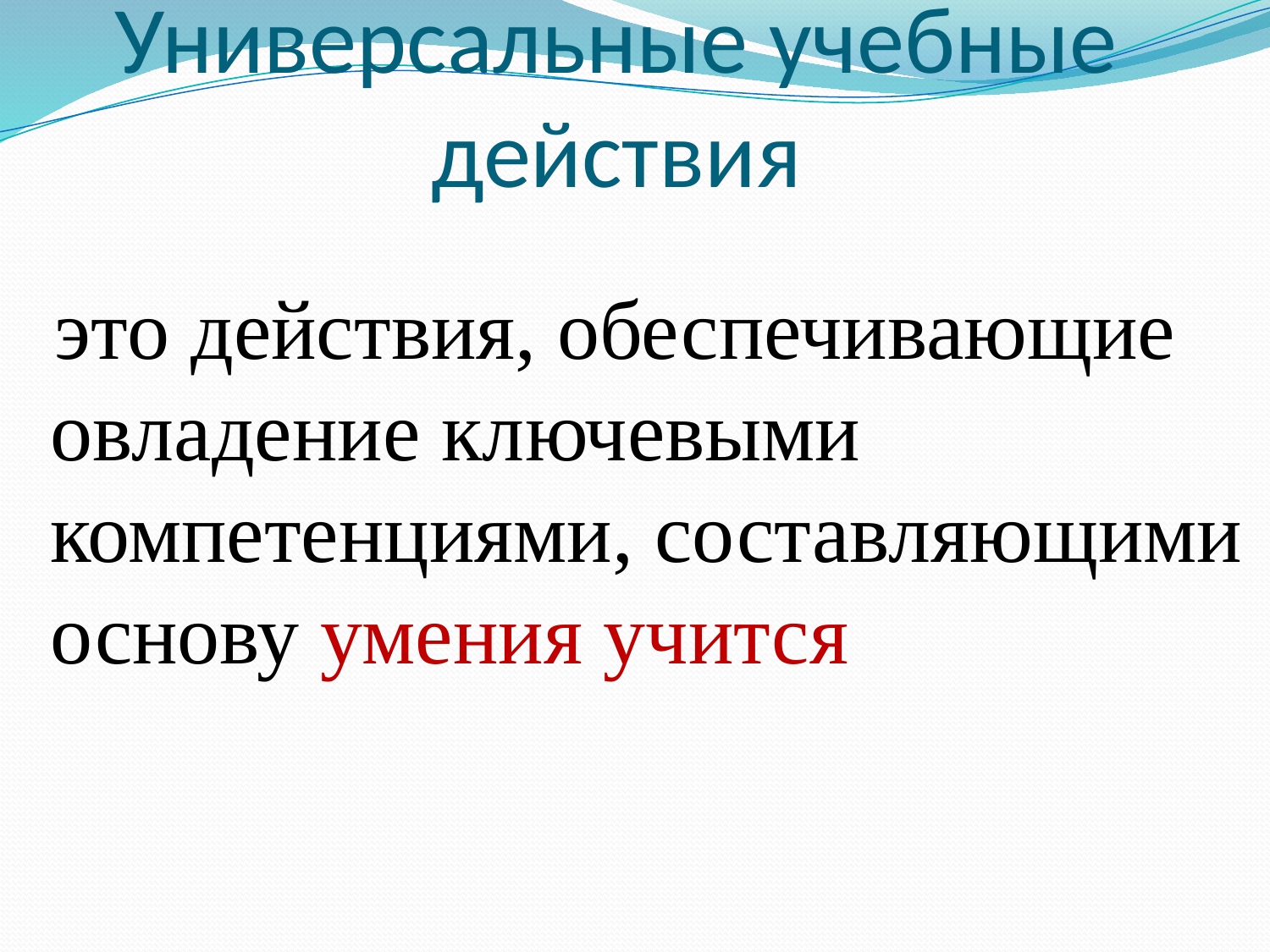

# Универсальные учебные действия
  это действия, обеспечивающие овладение ключевыми компетенциями, составляющими основу умения учится